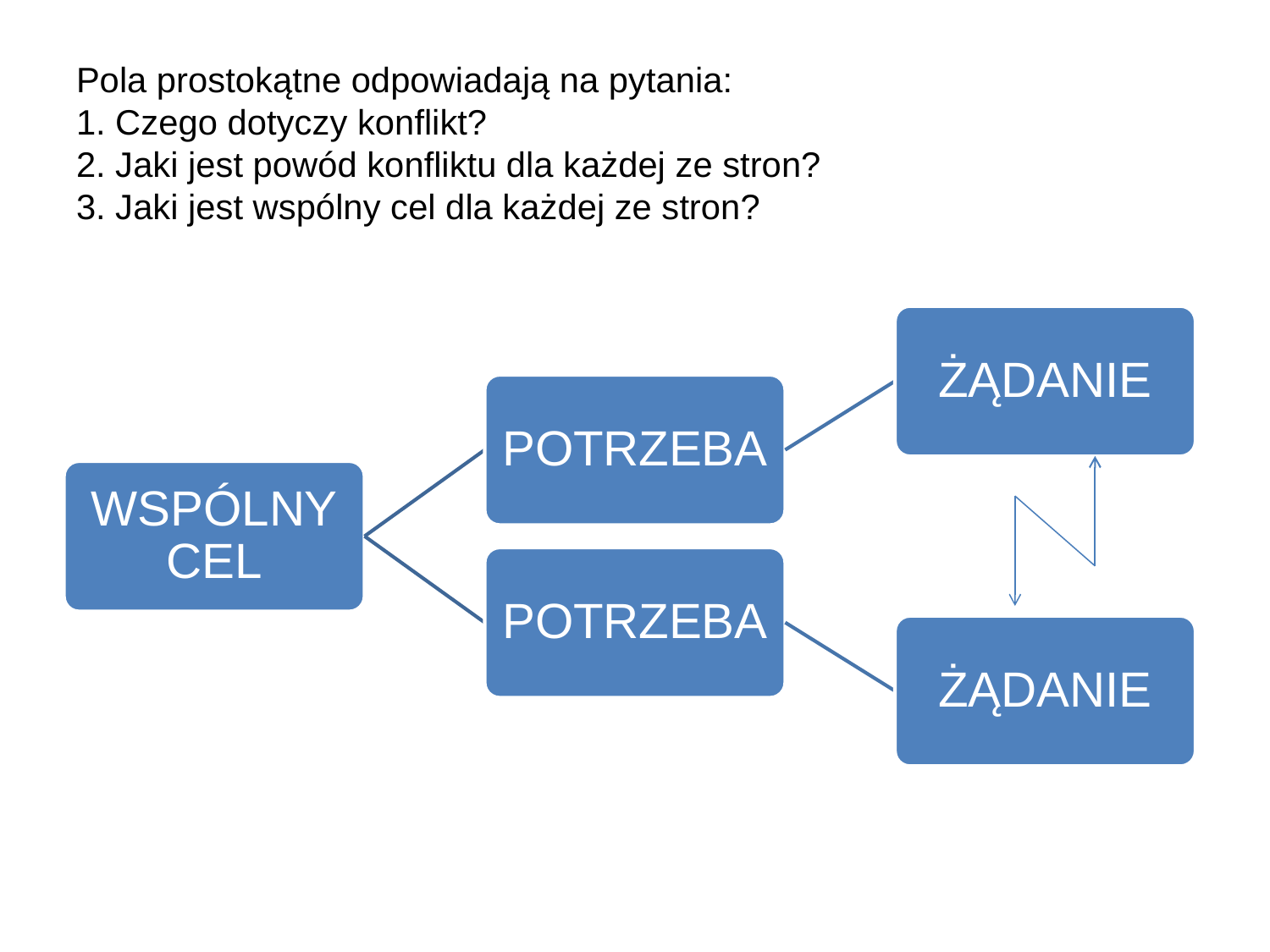

# Pola prostokątne odpowiadają na pytania: 1. Czego dotyczy konflikt? 2. Jaki jest powód konfliktu dla każdej ze stron? 3. Jaki jest wspólny cel dla każdej ze stron?
WSPÓLNY CEL

POTRZEBA

ŻĄDANIE

POTRZEBA

ŻĄDANIE